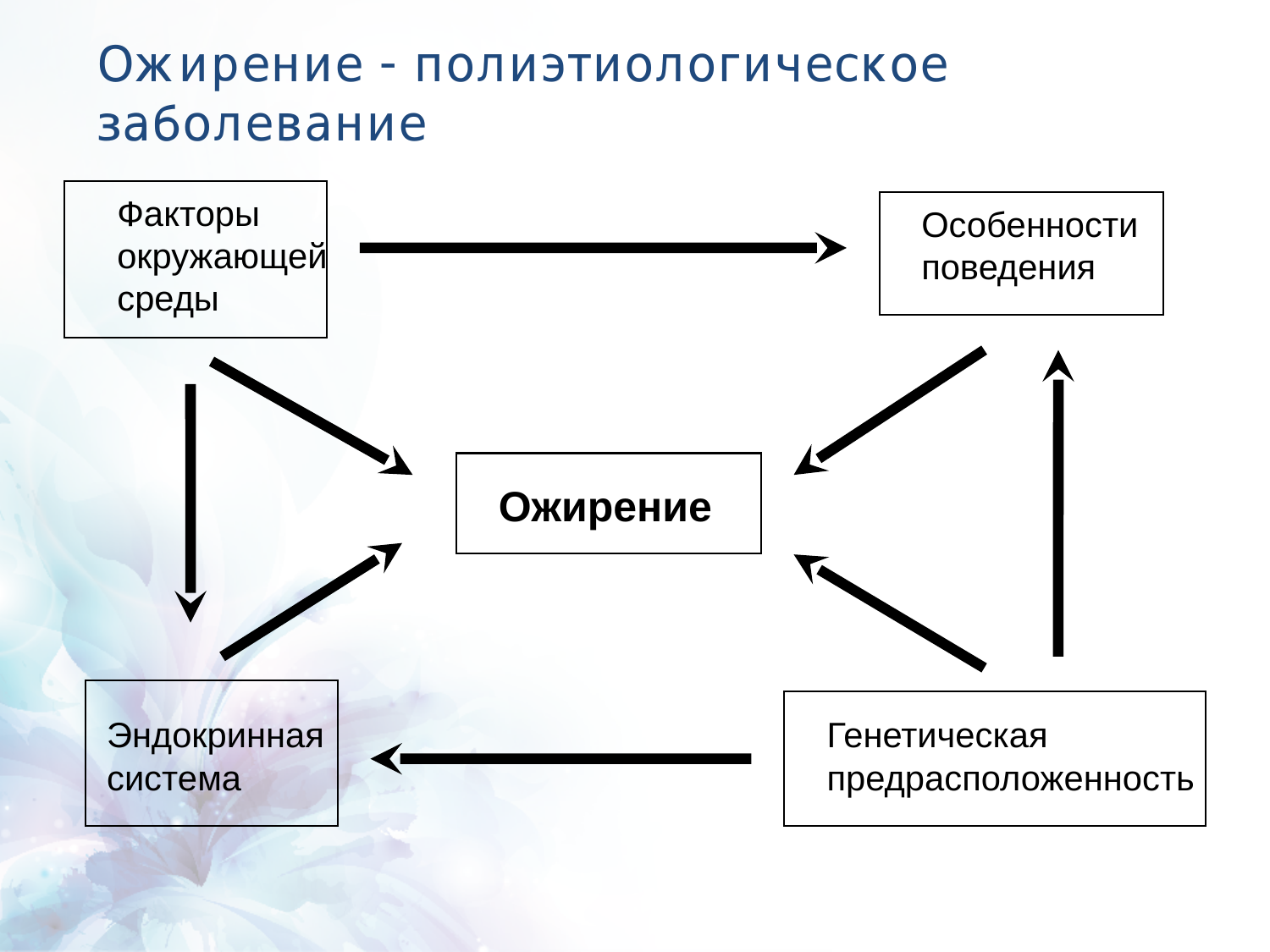

Ожирение - полиэтиологическое заболевание

Факторы
окружающей
среды

Особенности
поведения

Ожирение

Эндокринная
система
Генетическая
предрасположенность